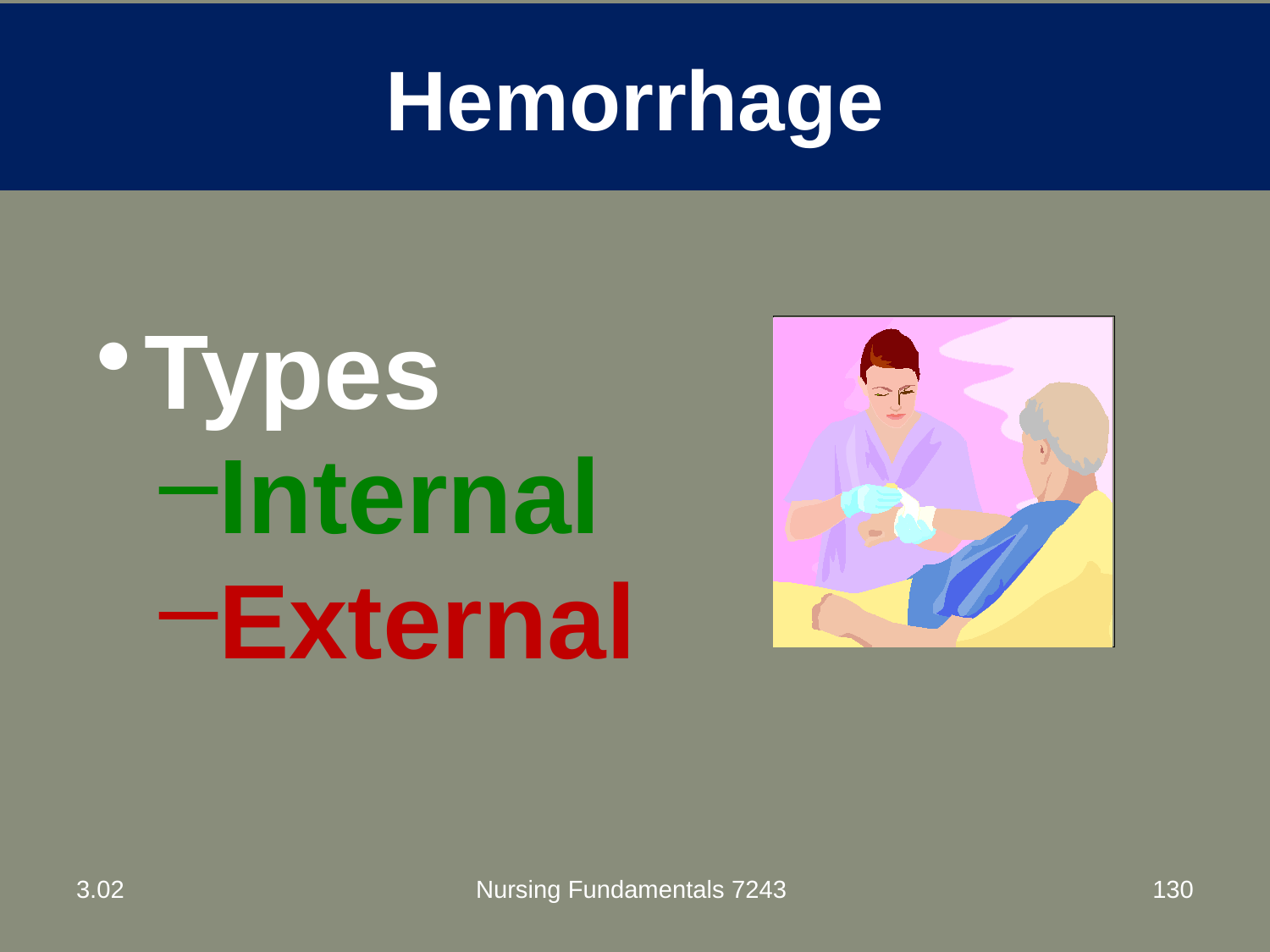

# Hemorrhage
Types
Internal
External

3.02
Nursing Fundamentals 7243
130